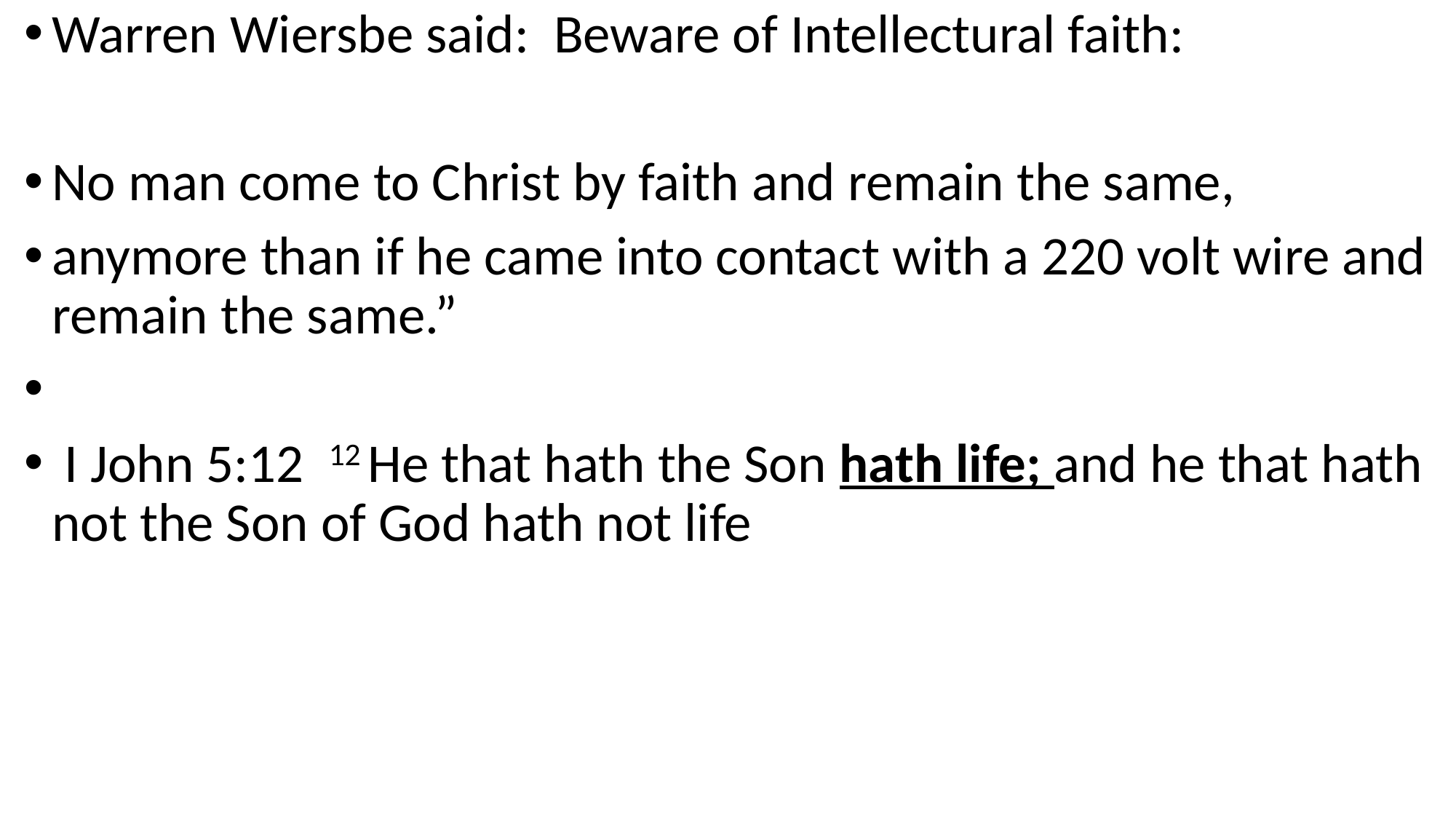

Warren Wiersbe said:  Beware of Intellectural faith:

No man come to Christ by faith and remain the same,
anymore than if he came into contact with a 220 volt wire and remain the same.”

 I John 5:12  12 He that hath the Son hath life; and he that hath not the Son of God hath not life